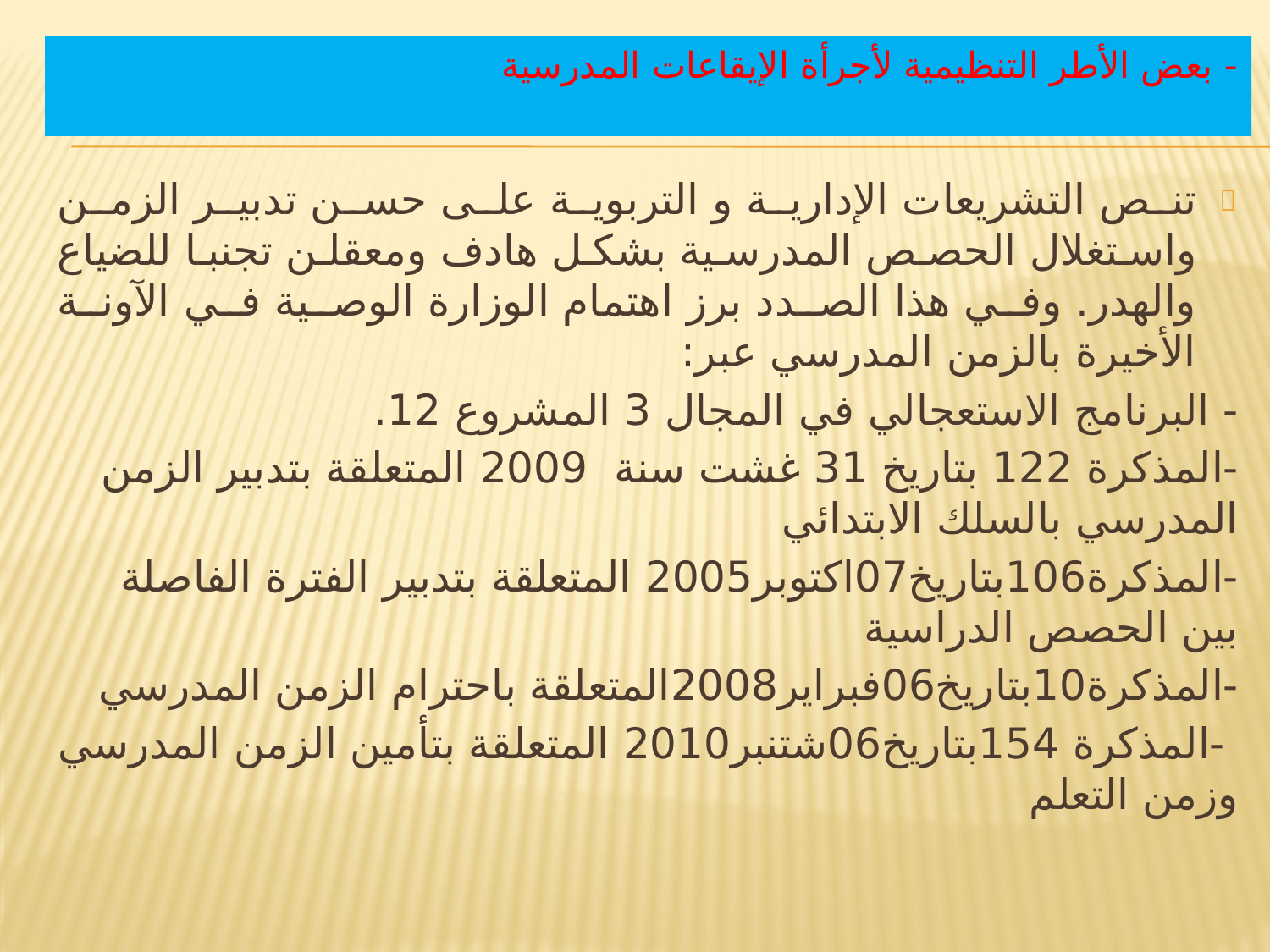

# - بعض الأطر التنظيمية لأجرأة الإيقاعات المدرسية
تنص التشريعات الإدارية و التربوية على حسن تدبير الزمن واستغلال الحصص المدرسية بشكل هادف ومعقلن تجنبا للضياع والهدر. وفي هذا الصدد برز اهتمام الوزارة الوصية في الآونة الأخيرة بالزمن المدرسي عبر:
- البرنامج الاستعجالي في المجال 3 المشروع 12.
-المذكرة 122 بتاريخ 31 غشت سنة  2009 المتعلقة بتدبير الزمن المدرسي بالسلك الابتدائي
-المذكرة106بتاريخ07اكتوبر2005 المتعلقة بتدبير الفترة الفاصلة بين الحصص الدراسية
-المذكرة10بتاريخ06فبراير2008المتعلقة باحترام الزمن المدرسي
 -المذكرة 154بتاريخ06شتنبر2010 المتعلقة بتأمين الزمن المدرسي وزمن التعلم